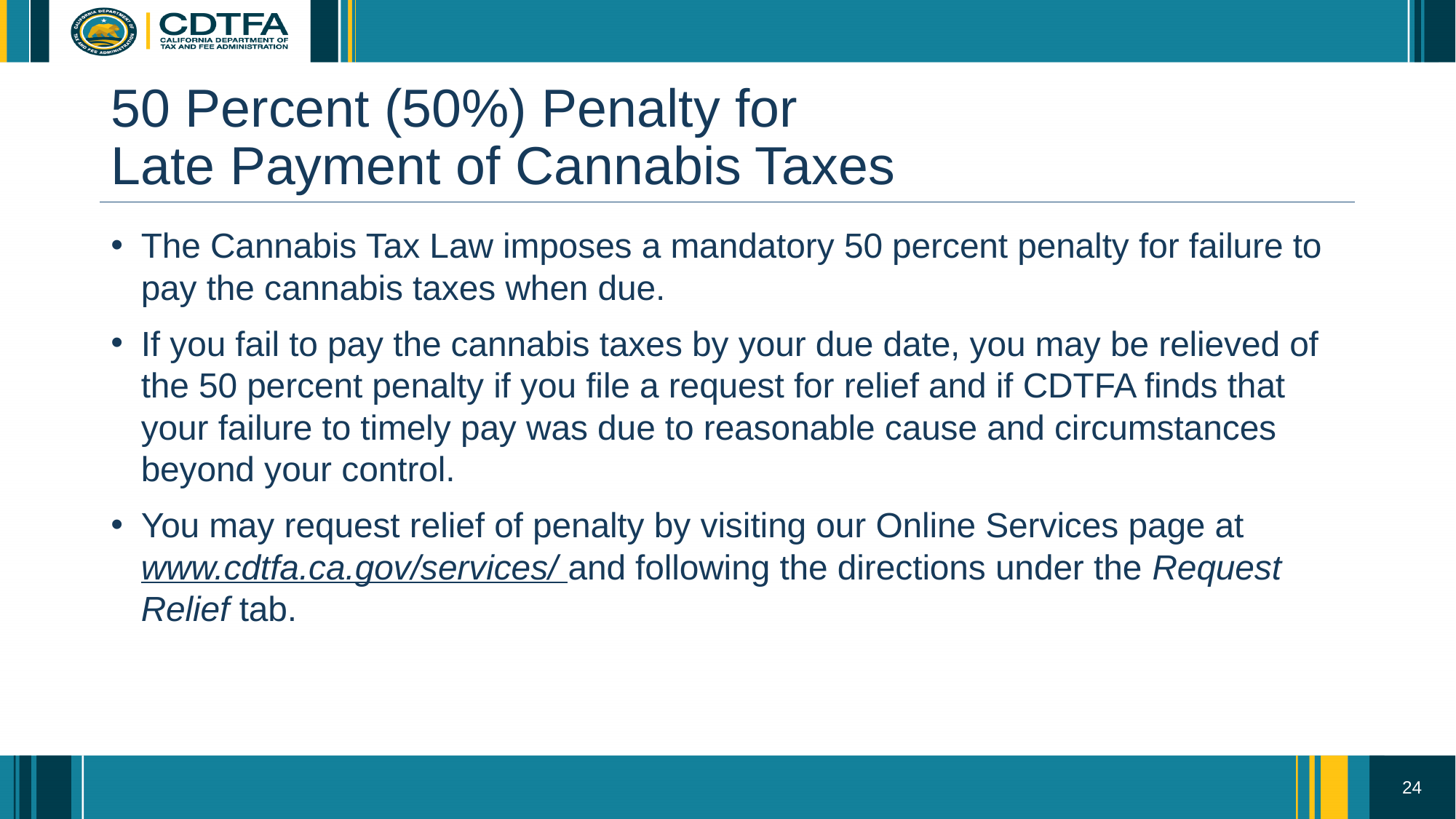

# 50 Percent (50%) Penalty for Late Payment of Cannabis Taxes
The Cannabis Tax Law imposes a mandatory 50 percent penalty for failure to pay the cannabis taxes when due.
If you fail to pay the cannabis taxes by your due date, you may be relieved of the 50 percent penalty if you file a request for relief and if CDTFA finds that your failure to timely pay was due to reasonable cause and circumstances beyond your control.
You may request relief of penalty by visiting our Online Services page at www.cdtfa.ca.gov/services/ and following the directions under the Request Relief tab.

24